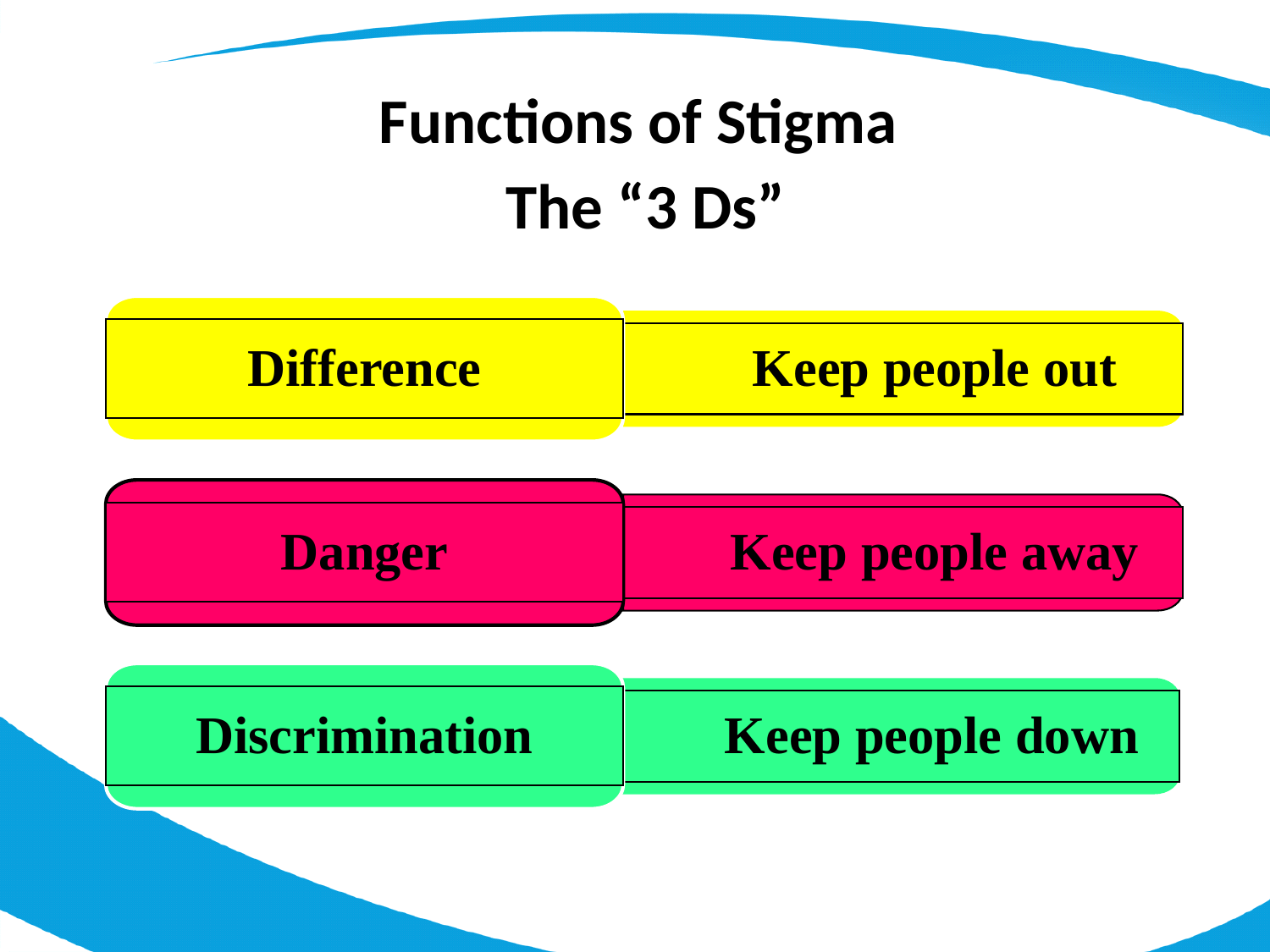

Functions of Stigma
The “3 Ds”

Difference

Keep people out

Danger

Keep people away

Discrimination

Keep people down